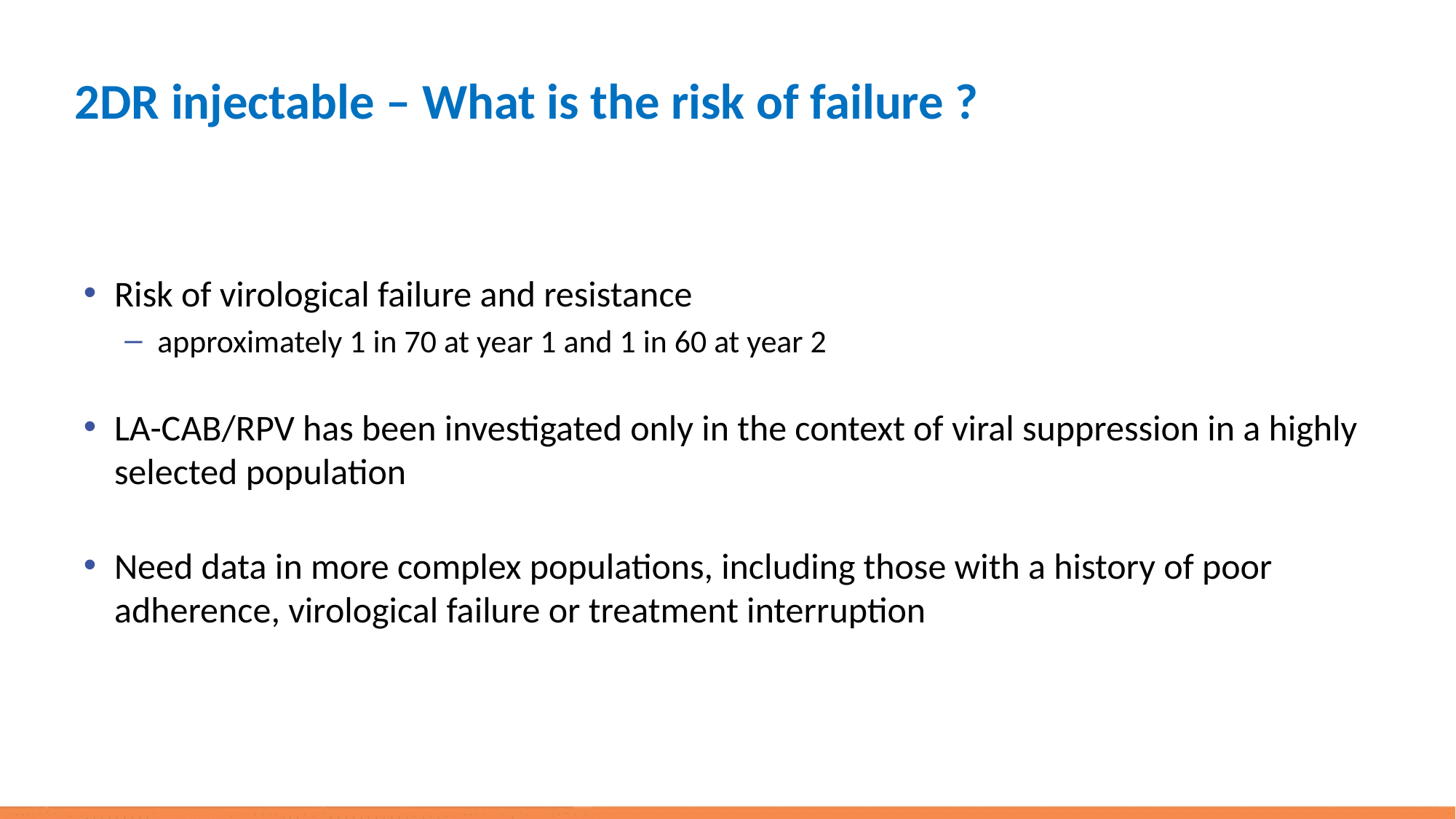

# 2DR injectable – What is the risk of failure ?
Risk of virological failure and resistance
 approximately 1 in 70 at year 1 and 1 in 60 at year 2
LA-CAB/RPV has been investigated only in the context of viral suppression in a highly selected population
Need data in more complex populations, including those with a history of poor adherence, virological failure or treatment interruption